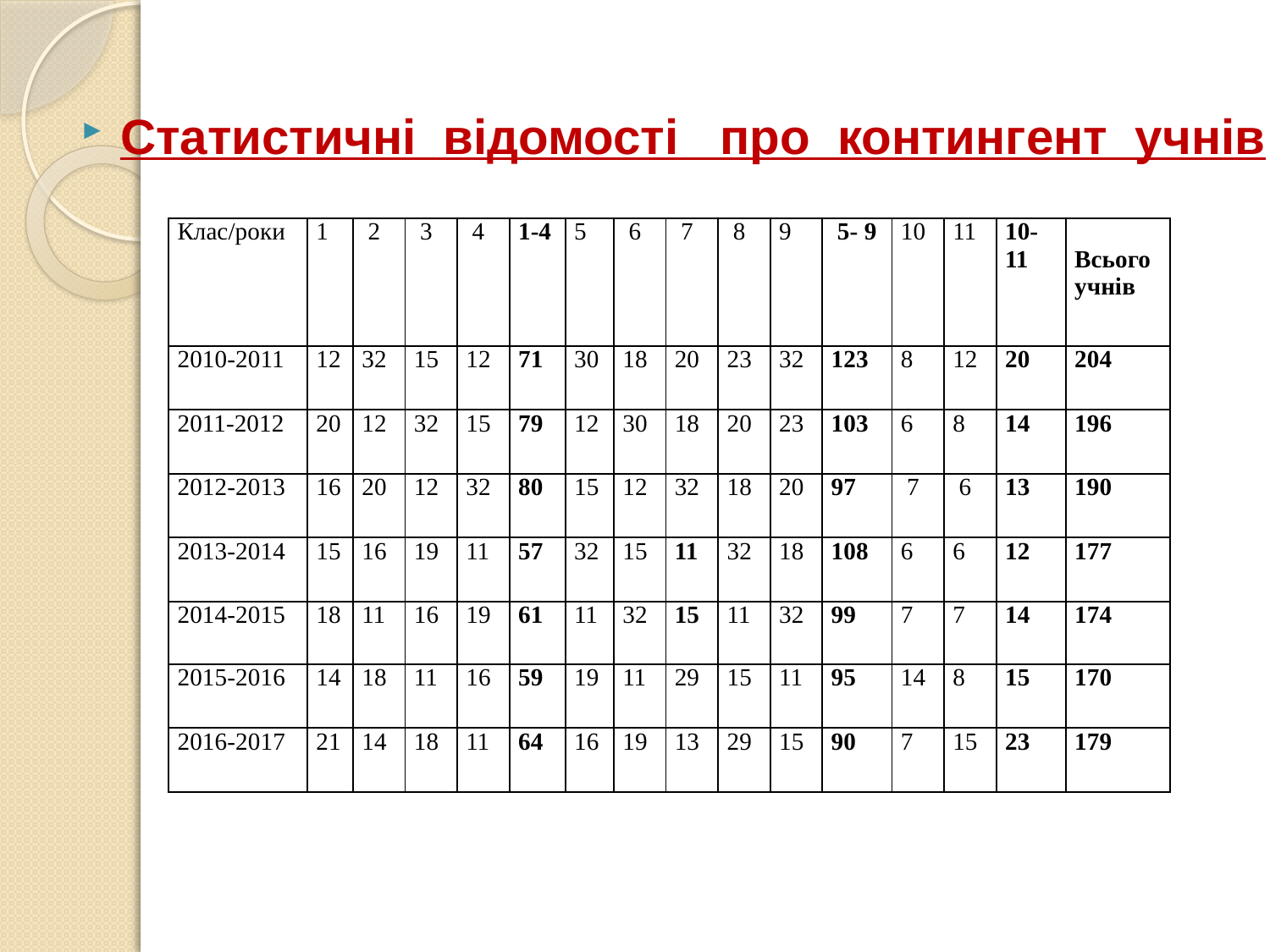

Cтатистичні  відомості   про  контингент  учнів
| Клас/роки | 1 | 2 | 3 | 4 | 1-4 | 5 | 6 | 7 | 8 | 9 | 5- 9 | 10 | 11 | 10-11 | Всього учнів |
| --- | --- | --- | --- | --- | --- | --- | --- | --- | --- | --- | --- | --- | --- | --- | --- |
| 2010-2011 | 12 | 32 | 15 | 12 | 71 | 30 | 18 | 20 | 23 | 32 | 123 | 8 | 12 | 20 | 204 |
| 2011-2012 | 20 | 12 | 32 | 15 | 79 | 12 | 30 | 18 | 20 | 23 | 103 | 6 | 8 | 14 | 196 |
| 2012-2013 | 16 | 20 | 12 | 32 | 80 | 15 | 12 | 32 | 18 | 20 | 97 | 7 | 6 | 13 | 190 |
| 2013-2014 | 15 | 16 | 19 | 11 | 57 | 32 | 15 | 11 | 32 | 18 | 108 | 6 | 6 | 12 | 177 |
| 2014-2015 | 18 | 11 | 16 | 19 | 61 | 11 | 32 | 15 | 11 | 32 | 99 | 7 | 7 | 14 | 174 |
| 2015-2016 | 14 | 18 | 11 | 16 | 59 | 19 | 11 | 29 | 15 | 11 | 95 | 14 | 8 | 15 | 170 |
| 2016-2017 | 21 | 14 | 18 | 11 | 64 | 16 | 19 | 13 | 29 | 15 | 90 | 7 | 15 | 23 | 179 |